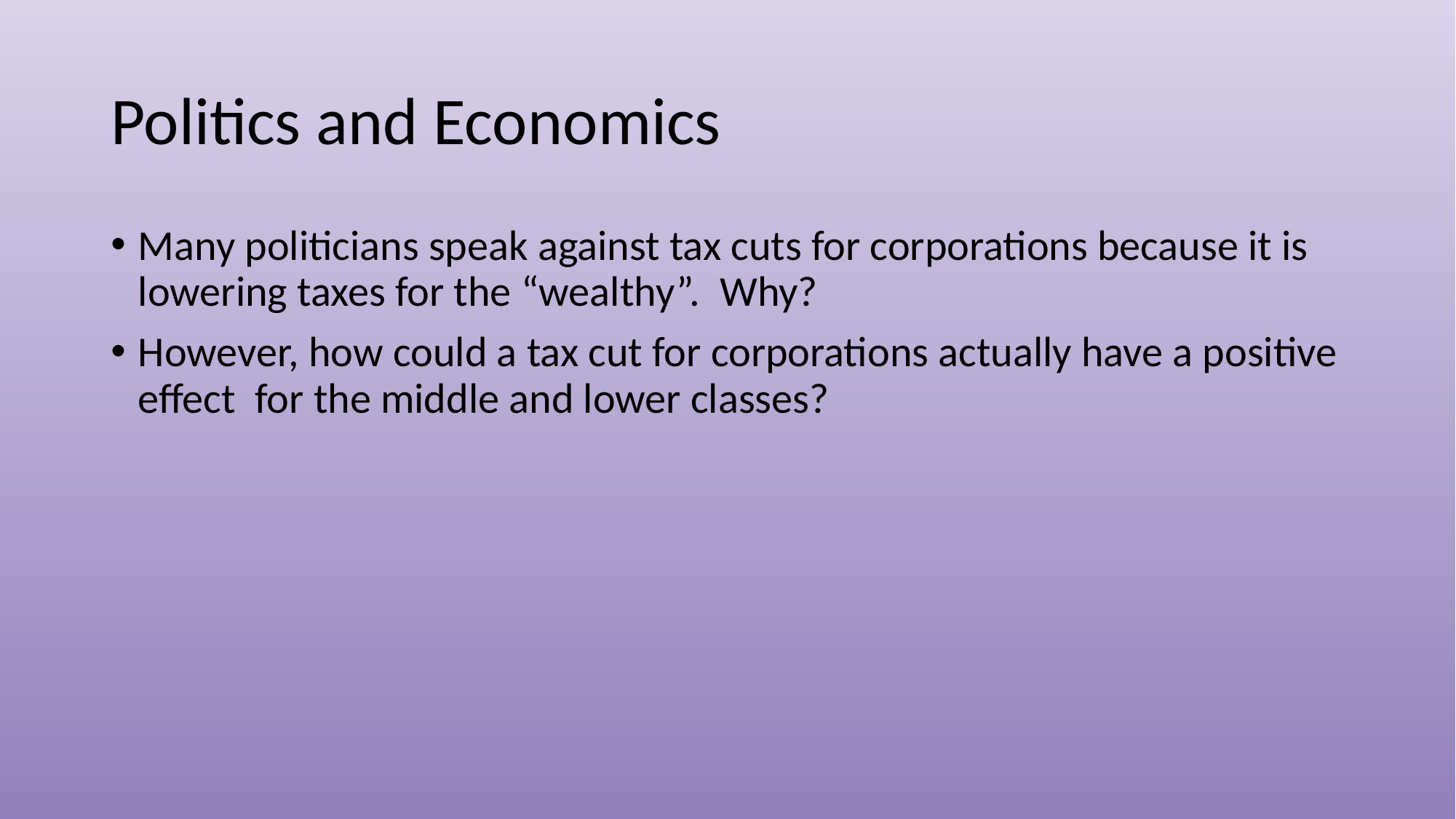

# Politics and Economics
Many politicians speak against tax cuts for corporations because it is lowering taxes for the “wealthy”.  Why?
However, how could a tax cut for corporations actually have a positive effect  for the middle and lower classes?